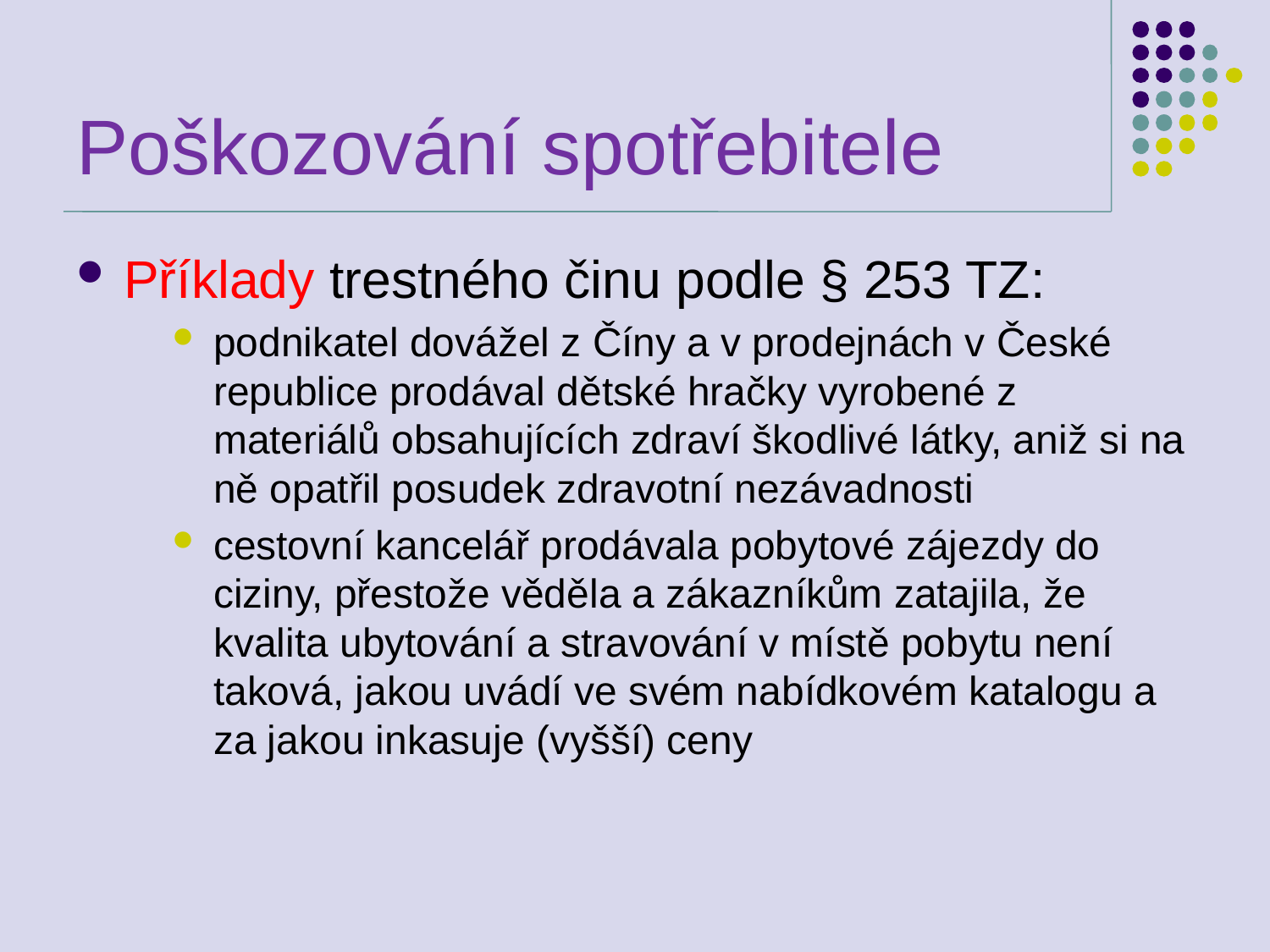

# Poškozování spotřebitele
Příklady trestného činu podle § 253 TZ:
podnikatel dovážel z Číny a v prodejnách v České republice prodával dětské hračky vyrobené z materiálů obsahujících zdraví škodlivé látky, aniž si na ně opatřil posudek zdravotní nezávadnosti
cestovní kancelář prodávala pobytové zájezdy do ciziny, přestože věděla a zákazníkům zatajila, že kvalita ubytování a stravování v místě pobytu není taková, jakou uvádí ve svém nabídkovém katalogu a za jakou inkasuje (vyšší) ceny